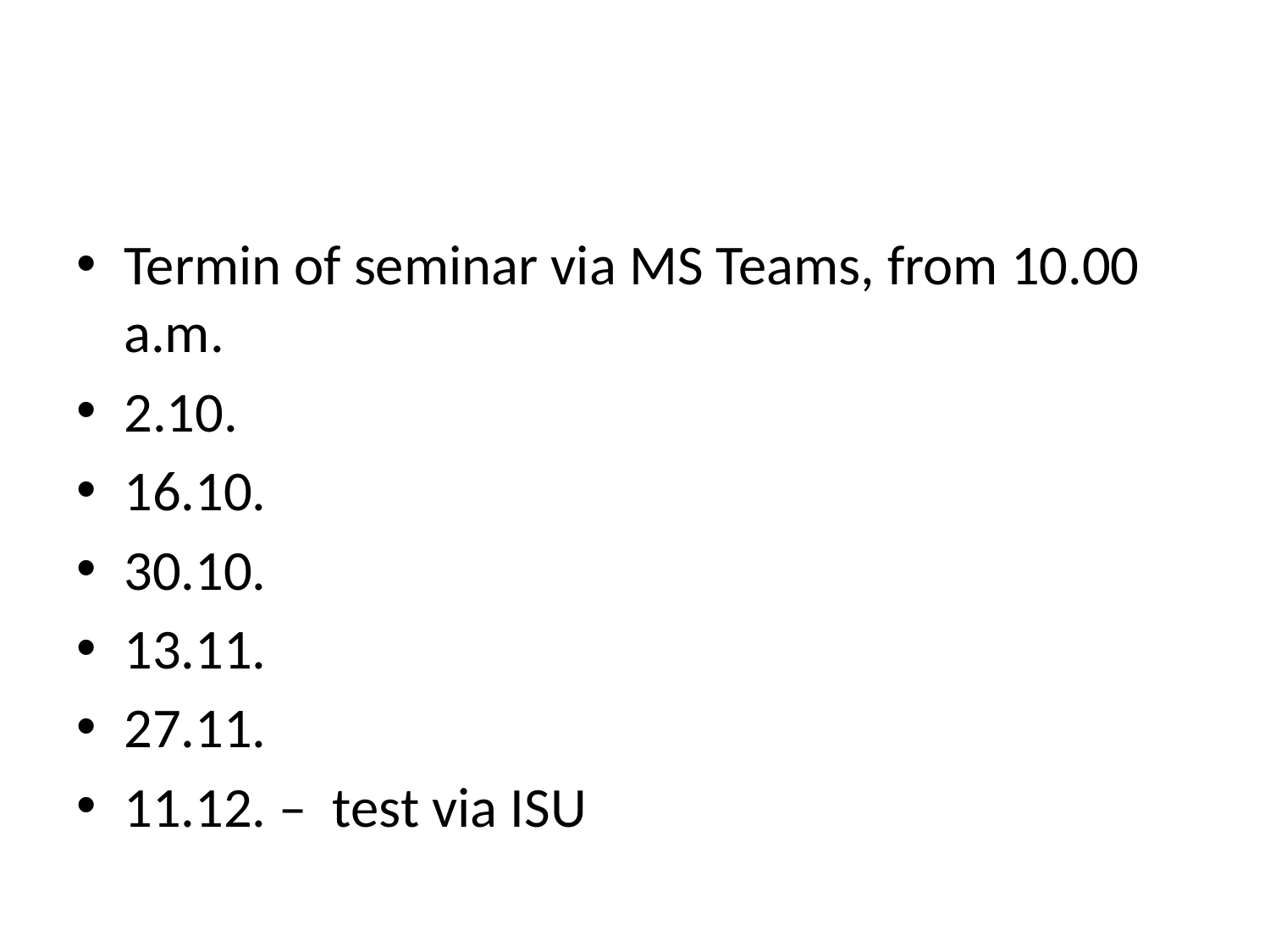

Termin of seminar via MS Teams, from 10.00 a.m.
2.10.
16.10.
30.10.
13.11.
27.11.
11.12. –  test via ISU